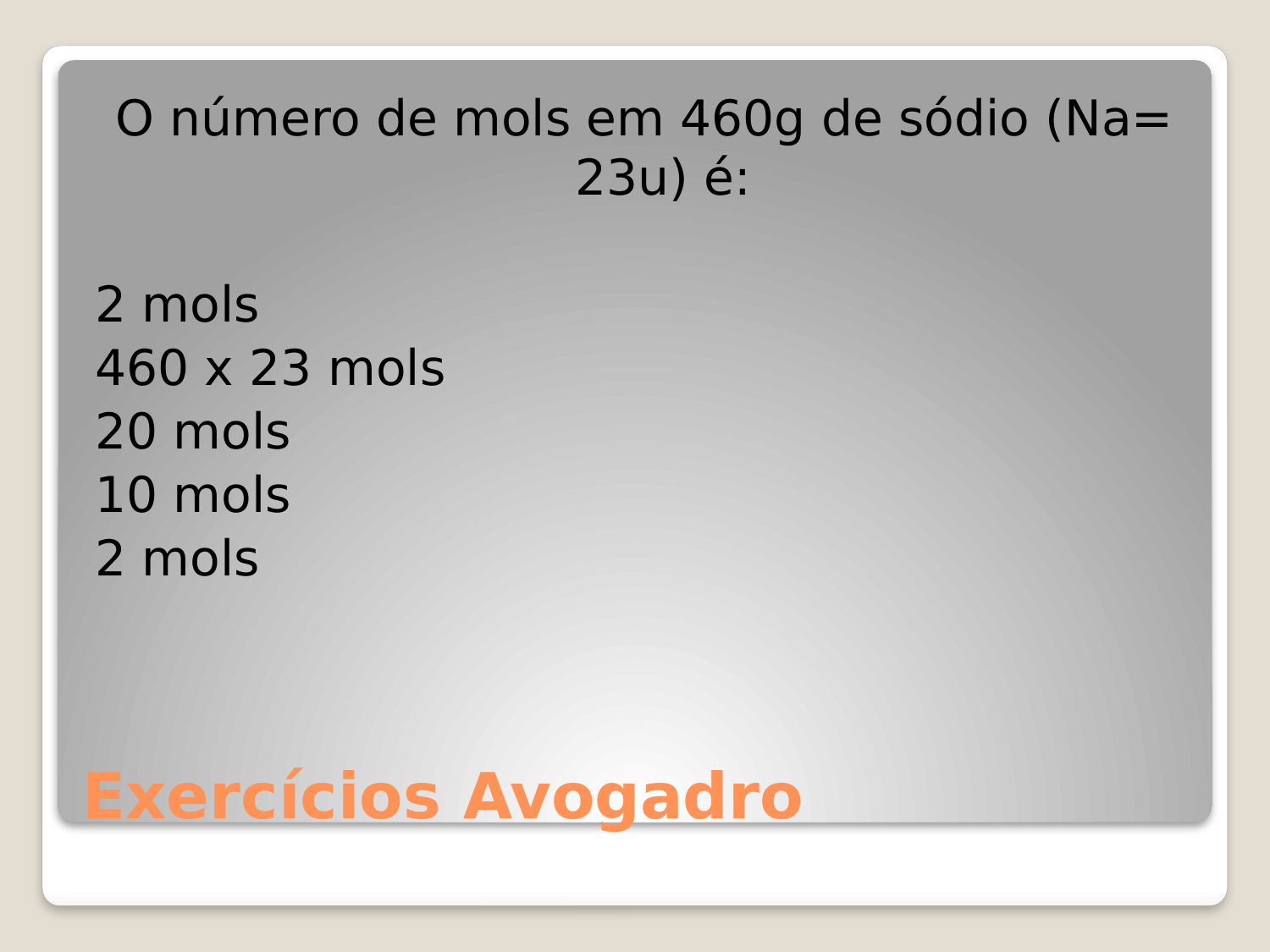

O número de mols em 460g de sódio (Na= 23u) é:

2 mols
460 x 23 mols
20 mols
10 mols
2 mols
# Exercícios Avogadro